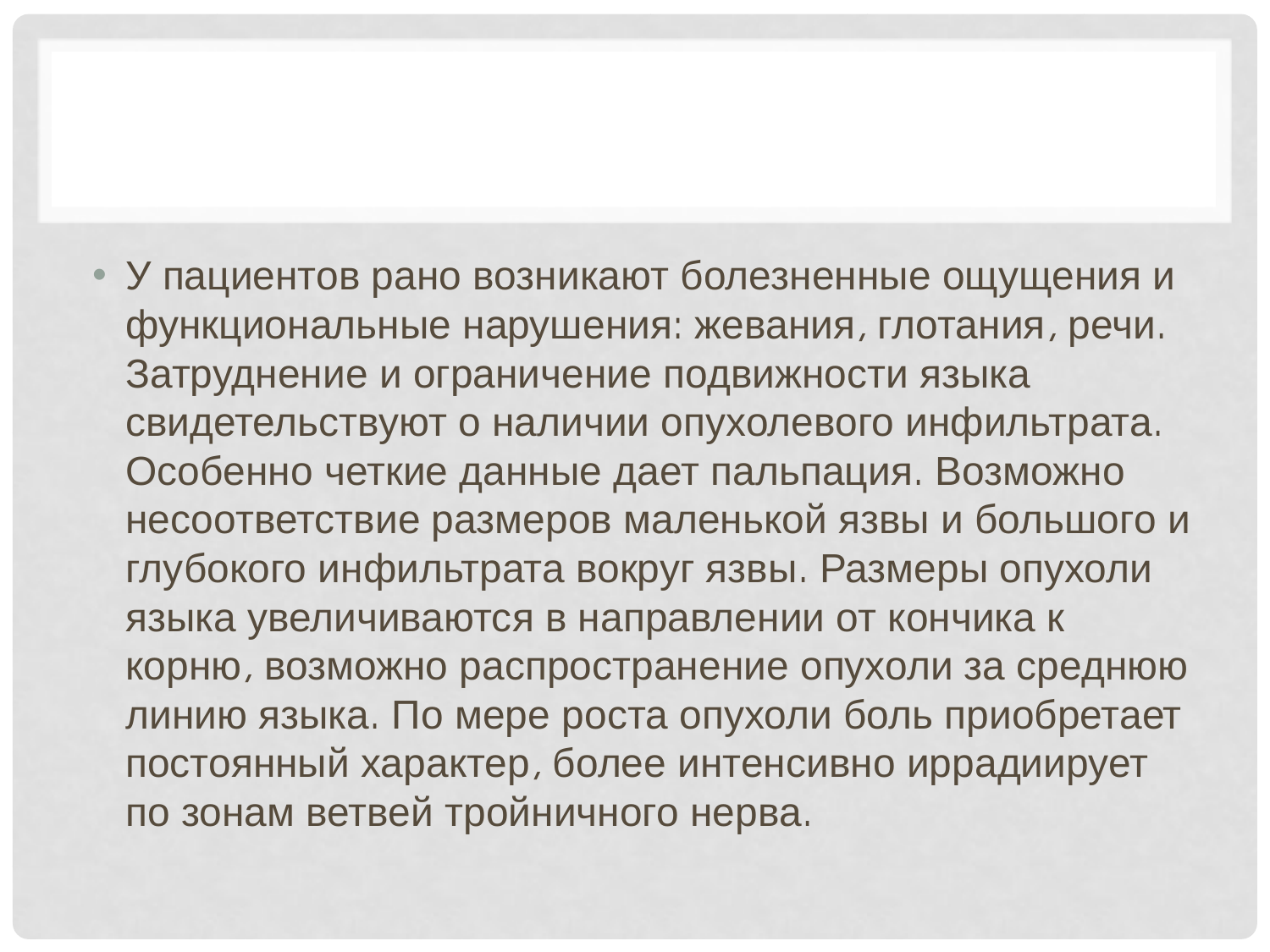

#
У пациентов рано возникают болезненные ощущения и функциональные нарушения: жевания, глотания, речи. Затруднение и ограничение подвижности языка свидетельствуют о наличии опухолевого инфильтрата. Особенно четкие данные дает пальпация. Возможно несоответствие размеров маленькой язвы и большого и глубокого инфильтрата вокруг язвы. Размеры опухоли языка увеличиваются в направлении от кончика к корню, возможно распространение опухоли за среднюю линию языка. По мере роста опухоли боль приобретает постоянный характер, более интенсивно иррадиирует по зонам ветвей тройничного нерва.